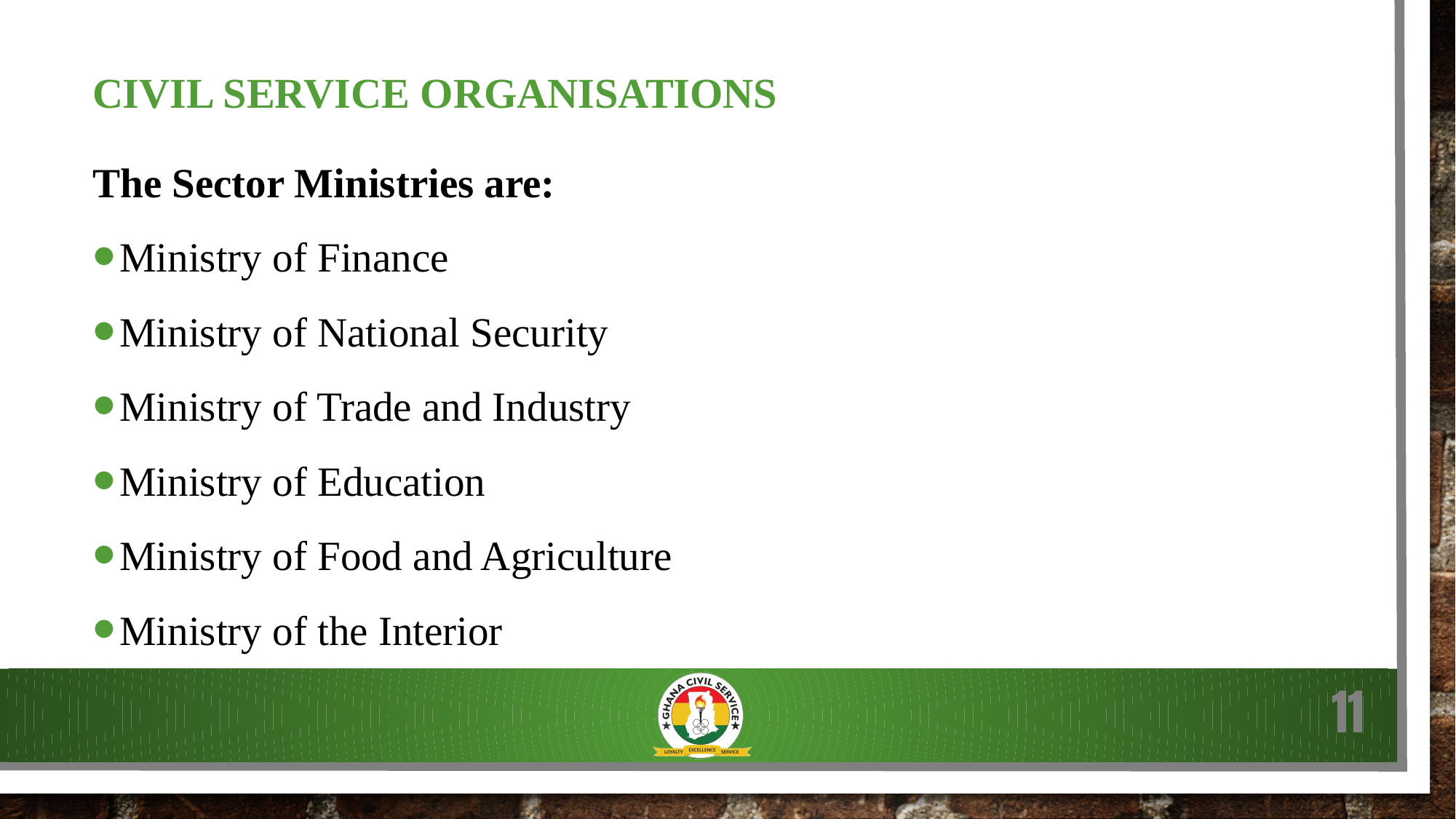

# Civil service Organisations
The Sector Ministries are:
Ministry of Finance
Ministry of National Security
Ministry of Trade and Industry
Ministry of Education
Ministry of Food and Agriculture
Ministry of the Interior

11